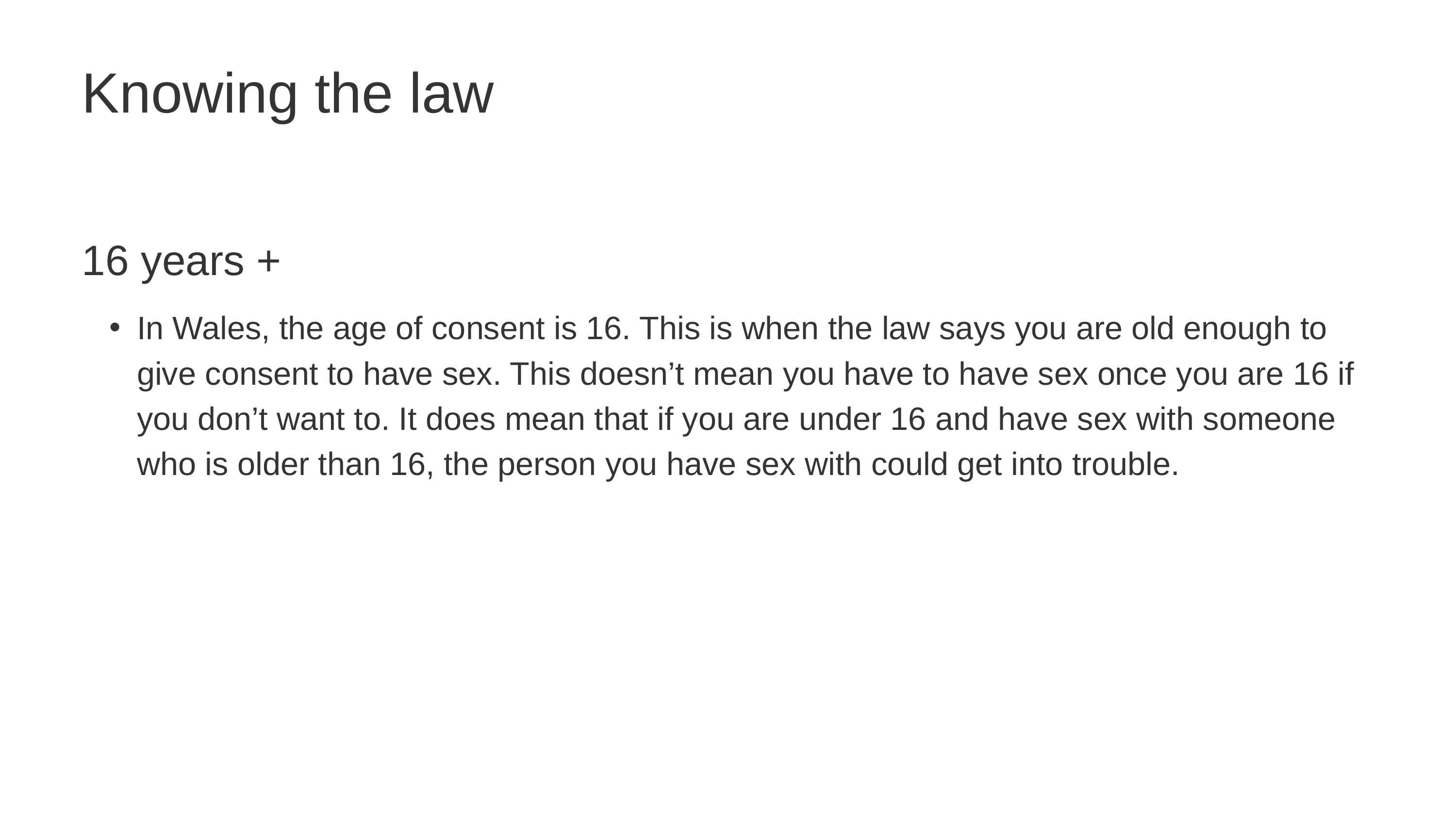

Knowing the law
16 years +

In Wales, the age of consent is 16. This is when the law says you are old enough to give consent to have sex. This doesn’t mean you have to have sex once you are 16 if you don’t want to. It does mean that if you are under 16 and have sex with someone who is older than 16, the person you have sex with could get into trouble.